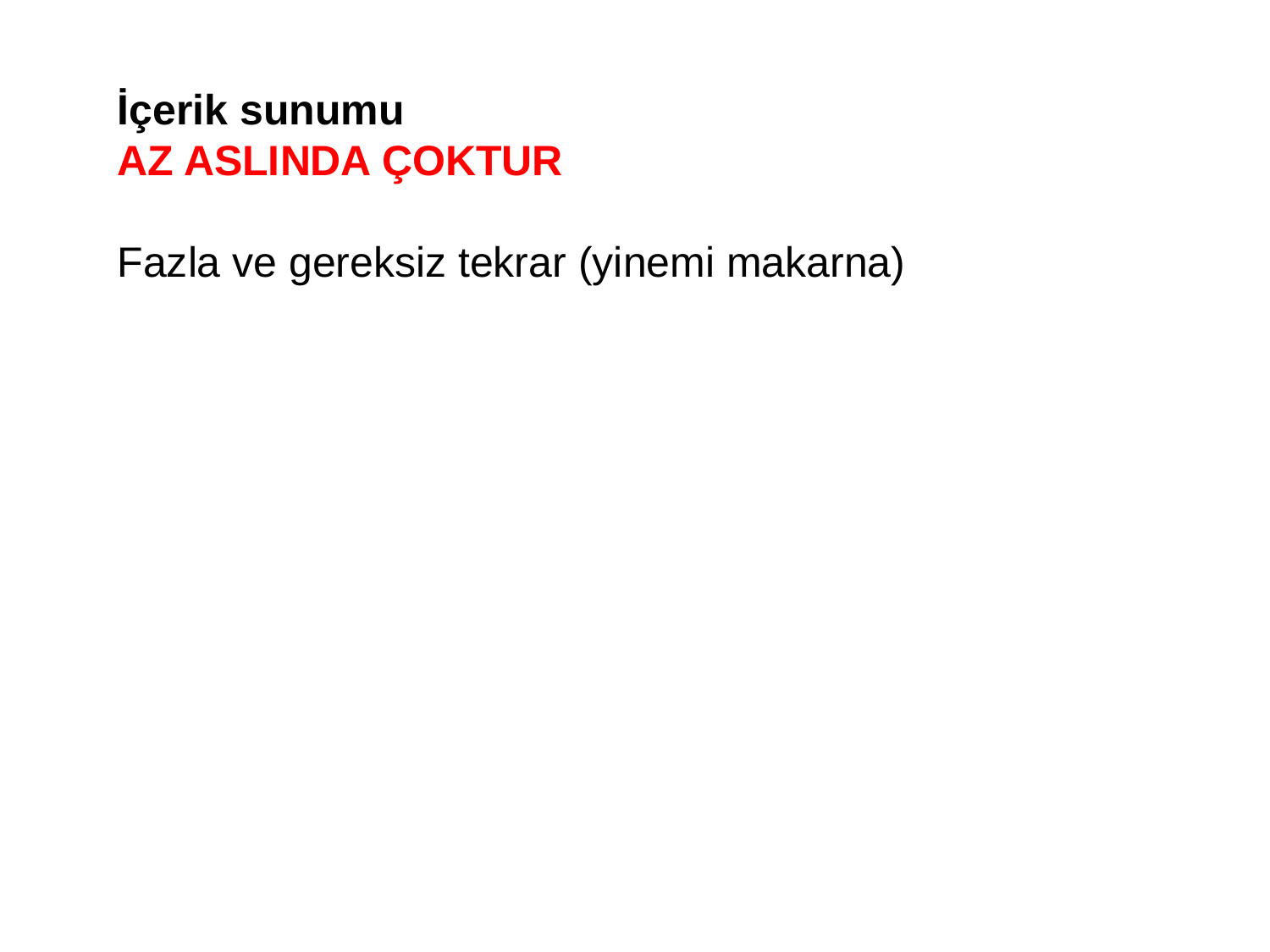

İçerik sunumu
AZ ASLINDA ÇOKTUR

Fazla ve gereksiz tekrar (yinemi makarna)